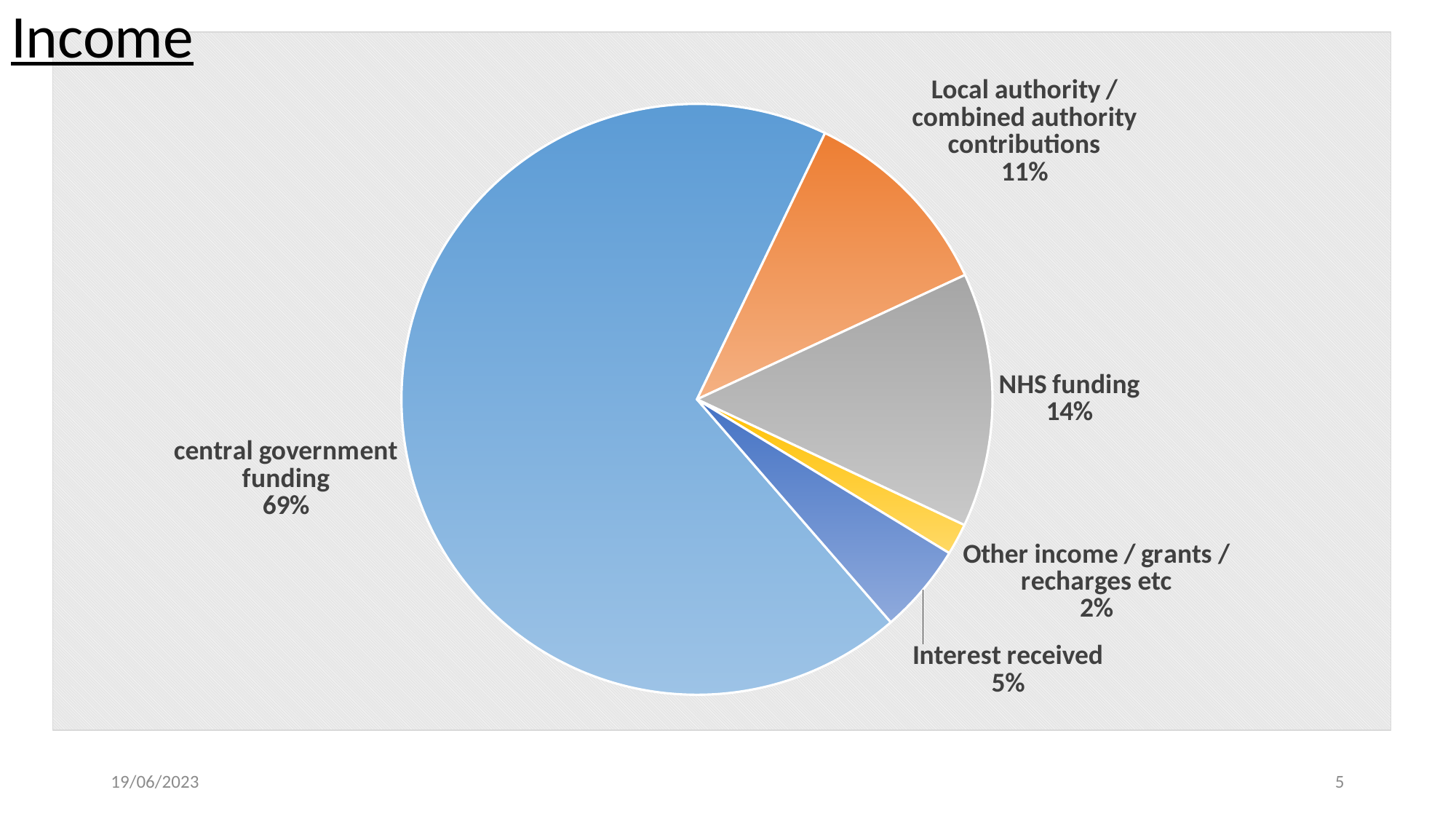

# Income

### Chart

| Category |  |
|---|---|
| central government funding | 1477453.6300000001 |
| Local authority / combined authority contributions | 236050.66 |
| NHS funding | 300000.0 |
| Other income / grants / recharges etc | 37053.28 |
| Interest received | 105561.48999999999 |
19/06/2023
5